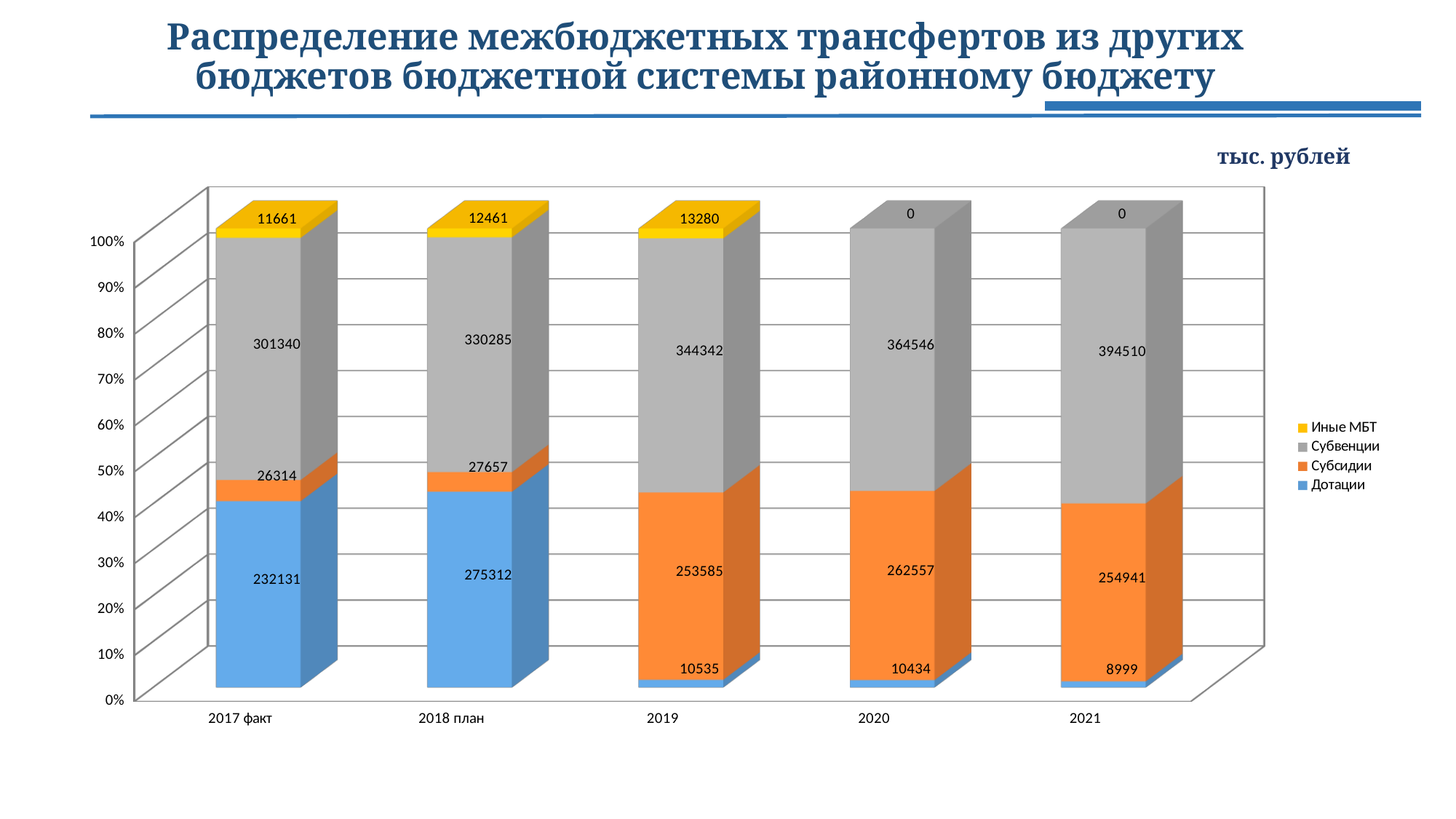

Распределение межбюджетных трансфертов из других бюджетов бюджетной системы районному бюджету
тыс. рублей

[unsupported chart]